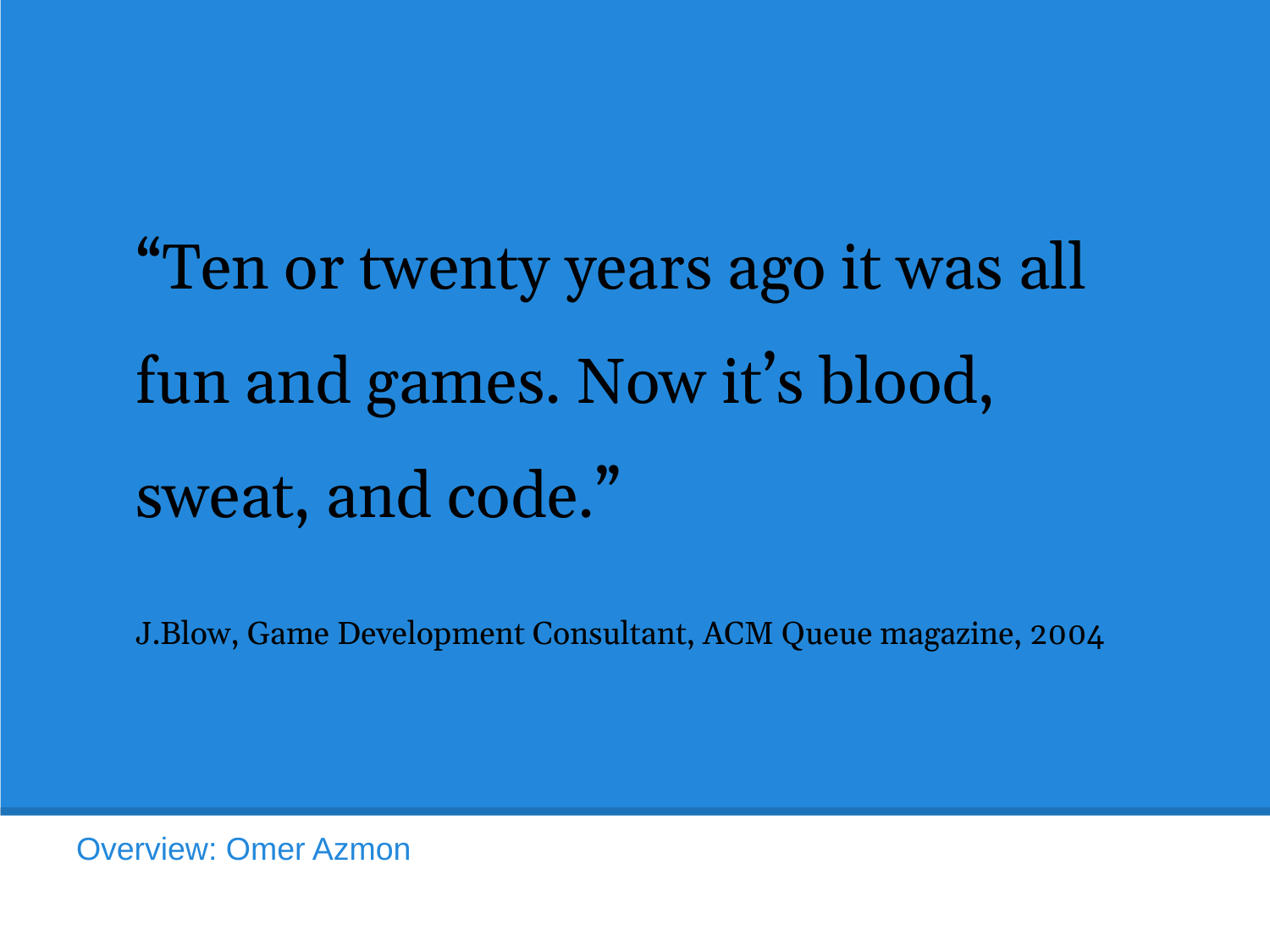

“Ten or twenty years ago it was all fun and games. Now it’s blood, sweat, and code.”

J.Blow, Game Development Consultant, ACM Queue magazine, 2004
Overview: Omer Azmon